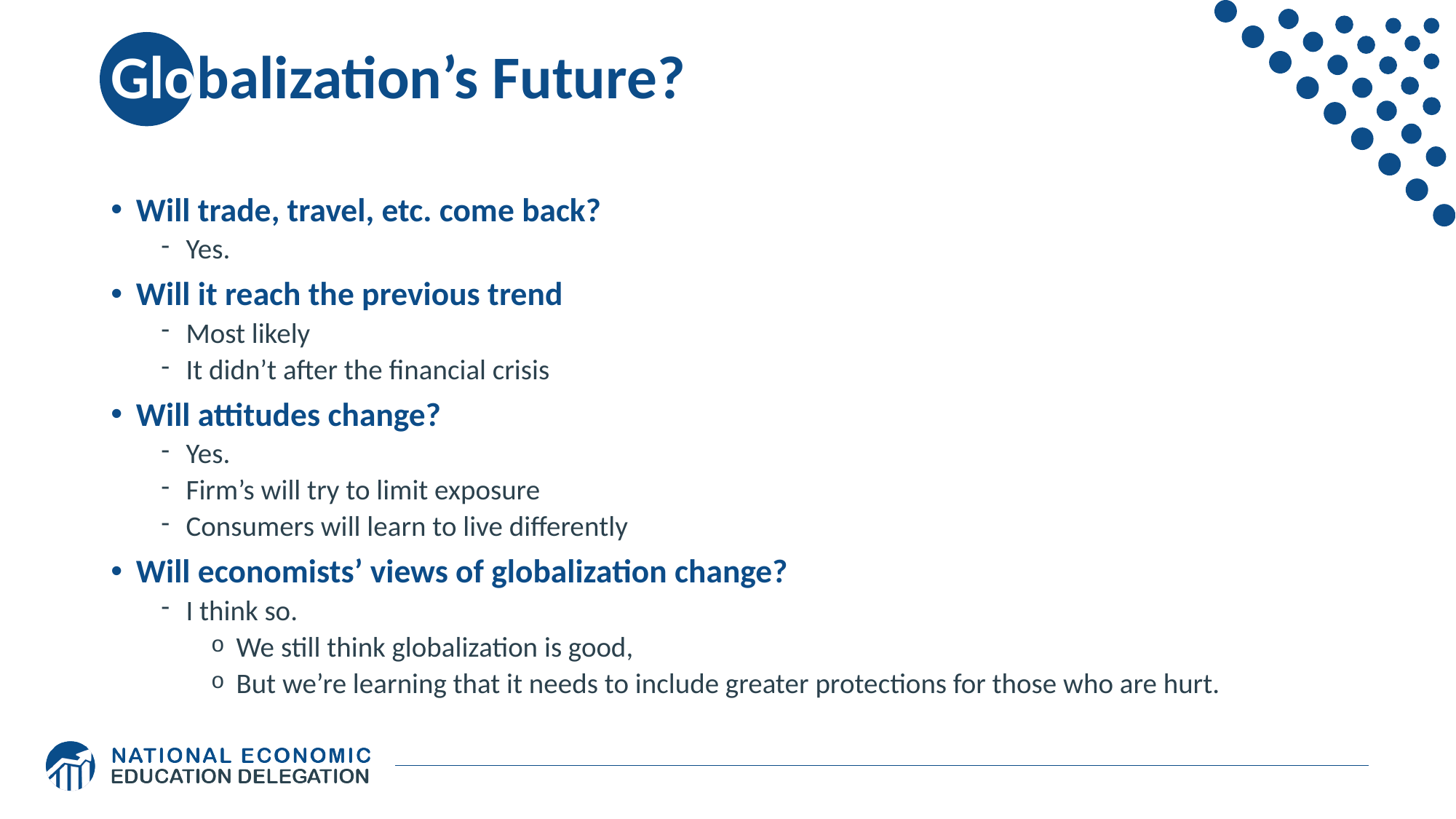

# Globalization’s Future?
Will trade, travel, etc. come back?
Yes.
Will it reach the previous trend
Most likely
It didn’t after the financial crisis
Will attitudes change?
Yes.
Firm’s will try to limit exposure
Consumers will learn to live differently
Will economists’ views of globalization change?
I think so.
We still think globalization is good,
But we’re learning that it needs to include greater protections for those who are hurt.